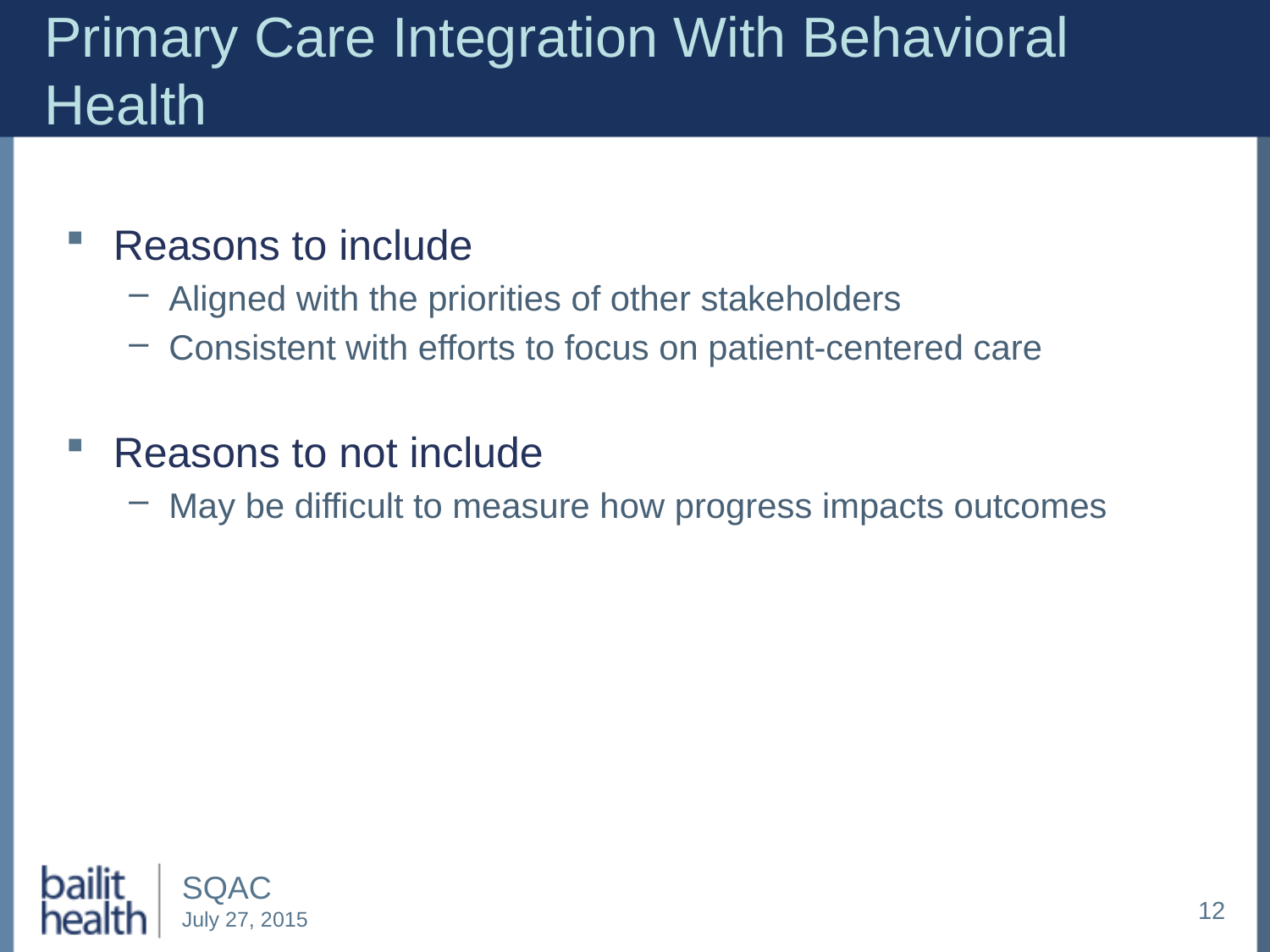

# Primary Care Integration With Behavioral Health
Reasons to include
Aligned with the priorities of other stakeholders
Consistent with efforts to focus on patient-centered care

Reasons to not include
May be difficult to measure how progress impacts outcomes

12